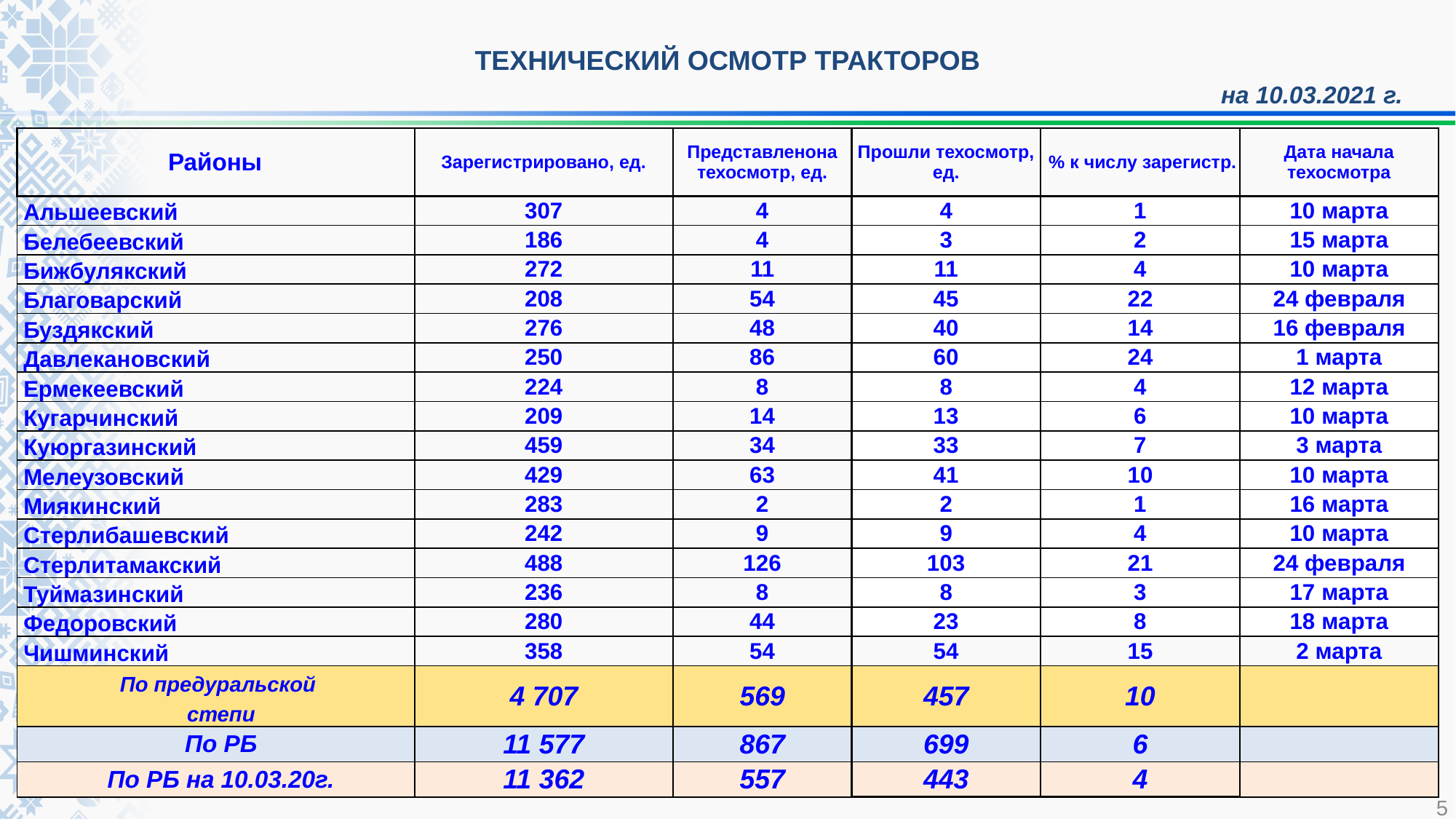

ТЕХНИЧЕСКИЙ ОСМОТР ТРАКТОРОВ
на 10.03.2021 г.
| Районы | Зарегистрировано, ед. | Представленона техосмотр, ед. | Прошли техосмотр, ед. | % к числу зарегистр. | Дата начала техосмотра |
| --- | --- | --- | --- | --- | --- |
| Альшеевский | 307 | 4 | 4 | 1 | 10 марта |
| Белебеевский | 186 | 4 | 3 | 2 | 15 марта |
| Бижбулякский | 272 | 11 | 11 | 4 | 10 марта |
| Благоварский | 208 | 54 | 45 | 22 | 24 февраля |
| Буздякский | 276 | 48 | 40 | 14 | 16 февраля |
| Давлекановский | 250 | 86 | 60 | 24 | 1 марта |
| Ермекеевский | 224 | 8 | 8 | 4 | 12 марта |
| Кугарчинский | 209 | 14 | 13 | 6 | 10 марта |
| Куюргазинский | 459 | 34 | 33 | 7 | 3 марта |
| Мелеузовский | 429 | 63 | 41 | 10 | 10 марта |
| Миякинский | 283 | 2 | 2 | 1 | 16 марта |
| Стерлибашевский | 242 | 9 | 9 | 4 | 10 марта |
| Стерлитамакский | 488 | 126 | 103 | 21 | 24 февраля |
| Туймазинский | 236 | 8 | 8 | 3 | 17 марта |
| Федоровский | 280 | 44 | 23 | 8 | 18 марта |
| Чишминский | 358 | 54 | 54 | 15 | 2 марта |
| По предуральской степи | 4 707 | 569 | 457 | 10 |  |
| По РБ | 11 577 | 867 | 699 | 6 |  |
| По РБ на 10.03.20г. | 11 362 | 557 | 443 | 4 |  |
5